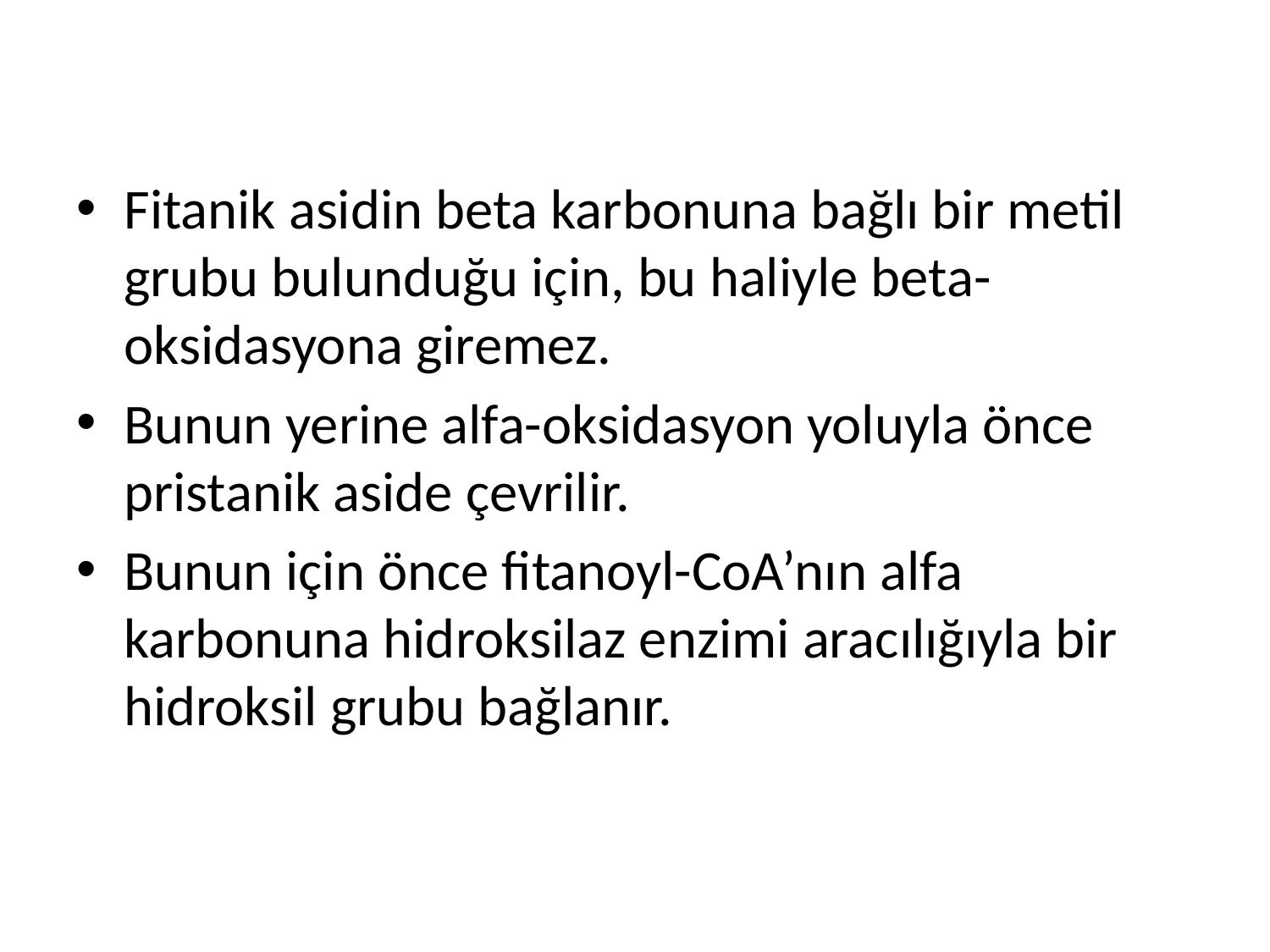

Fitanik asidin beta karbonuna bağlı bir metil grubu bulunduğu için, bu haliyle beta-oksidasyona giremez.
Bunun yerine alfa-oksidasyon yoluyla önce pristanik aside çevrilir.
Bunun için önce fitanoyl-CoA’nın alfa karbonuna hidroksilaz enzimi aracılığıyla bir hidroksil grubu bağlanır.